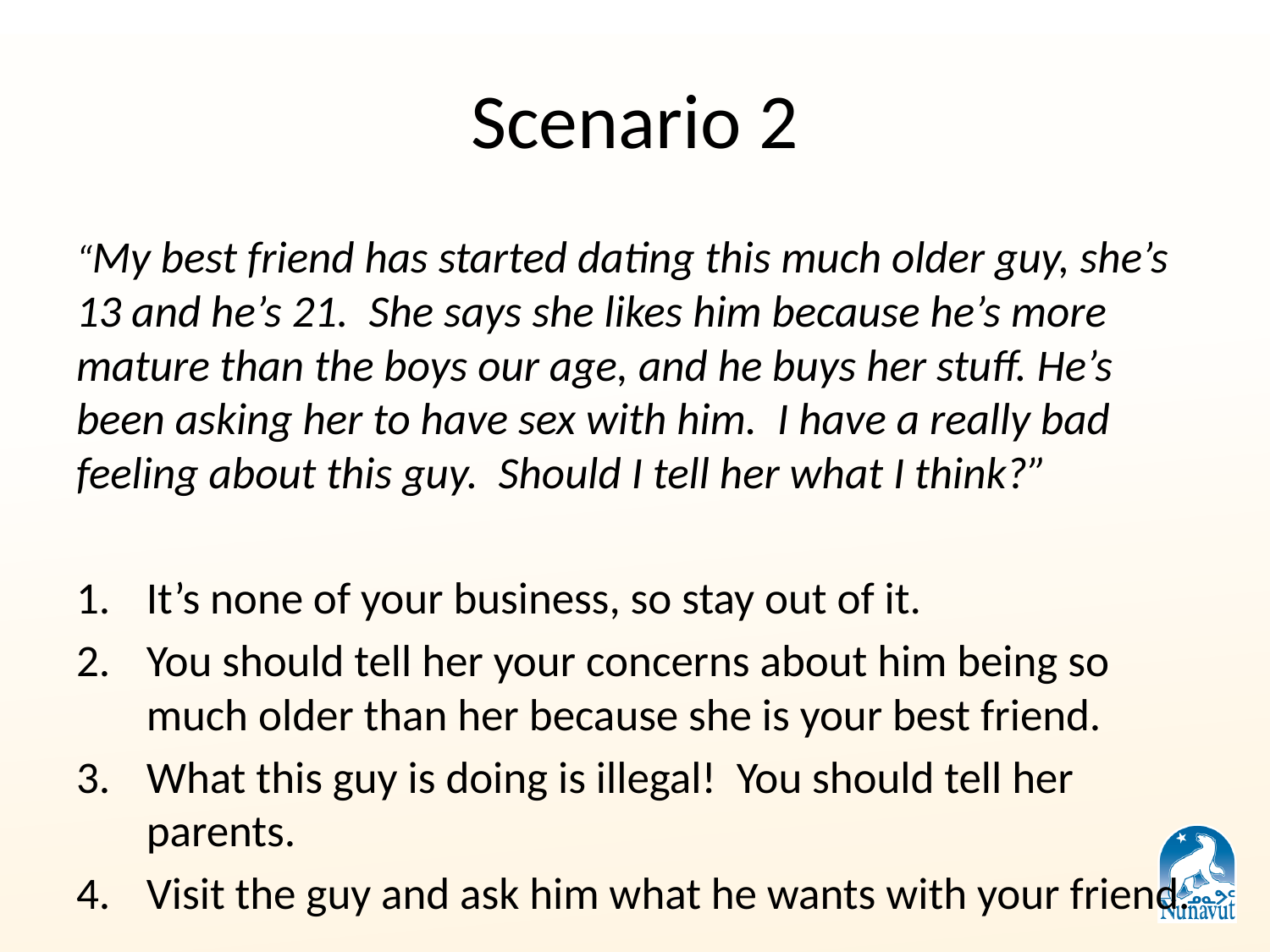

# Scenario 2
“My best friend has started dating this much older guy, she’s 13 and he’s 21.  She says she likes him because he’s more mature than the boys our age, and he buys her stuff. He’s been asking her to have sex with him.  I have a really bad feeling about this guy.  Should I tell her what I think?”

It’s none of your business, so stay out of it.
You should tell her your concerns about him being so much older than her because she is your best friend.
What this guy is doing is illegal!  You should tell her parents.
Visit the guy and ask him what he wants with your friend.